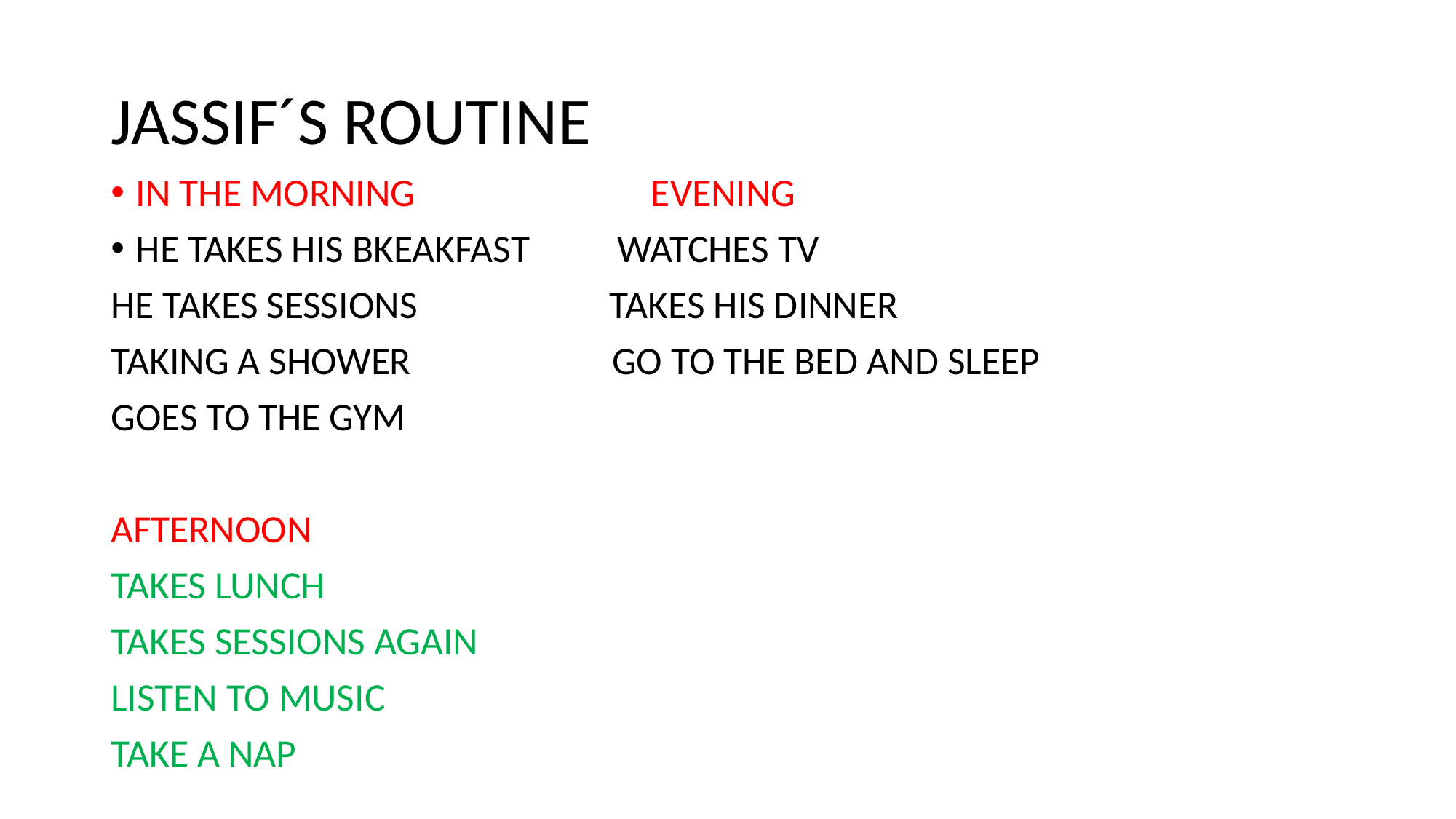

# JASSIF´S ROUTINE
IN THE MORNING                           EVENING
HE TAKES HIS BKEAKFAST          WATCHES TV
HE TAKES SESSIONS                      TAKES HIS DINNER
TAKING A SHOWER                       GO TO THE BED AND SLEEP
GOES TO THE GYM

AFTERNOON
TAKES LUNCH
TAKES SESSIONS AGAIN
LISTEN TO MUSIC
TAKE A NAP